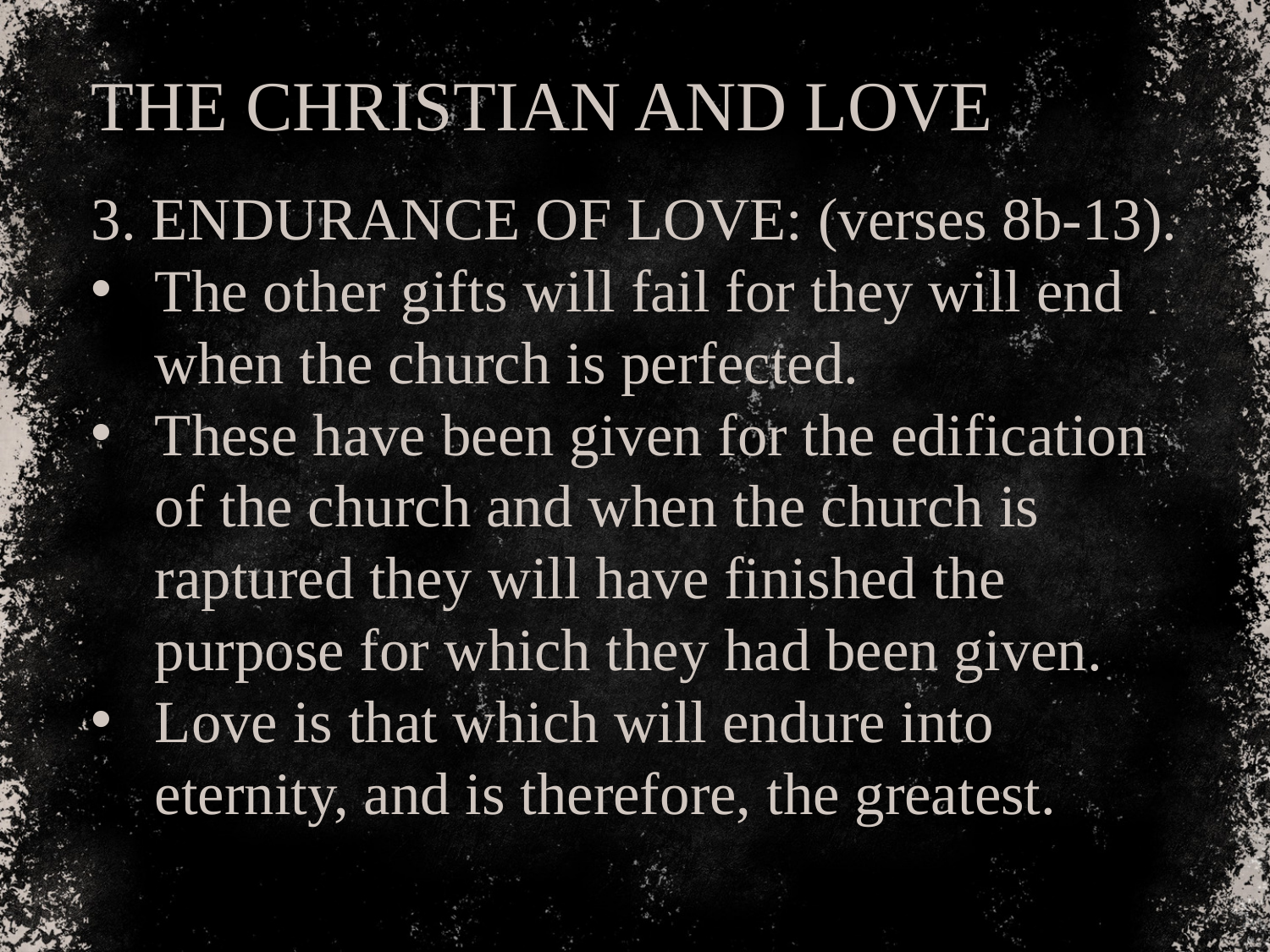

THE CHRISTIAN AND LOVE
3. ENDURANCE OF LOVE: (verses 8b-13).
The other gifts will fail for they will end when the church is perfected.
These have been given for the edification of the church and when the church is raptured they will have finished the purpose for which they had been given.
Love is that which will endure into eternity, and is therefore, the greatest.